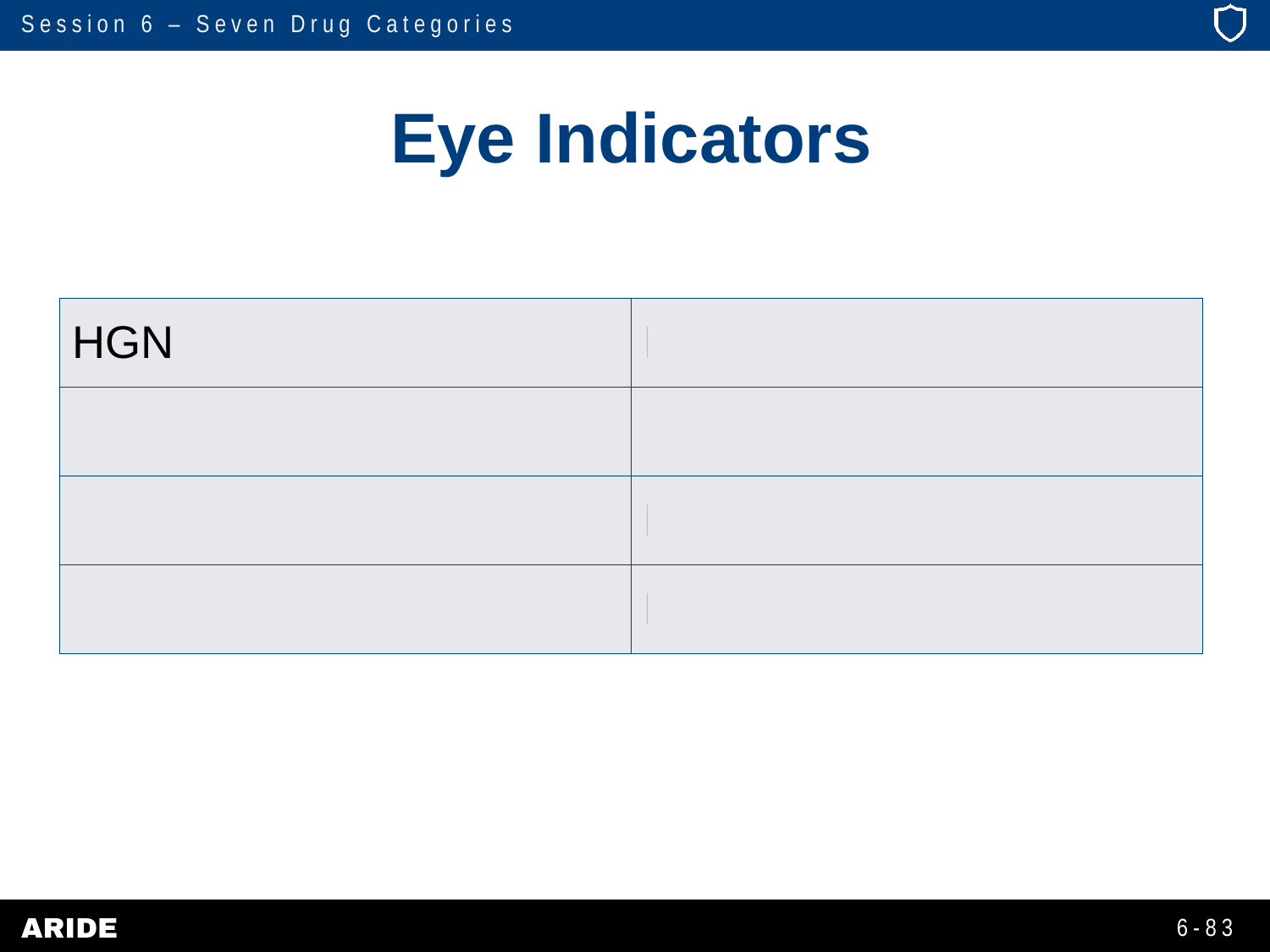

# Eye Indicators
| HGN | None |
| --- | --- |
| VGN | None |
| LOC | Present |
| Pupil Size | Dilated (possibly normal) |

6-83